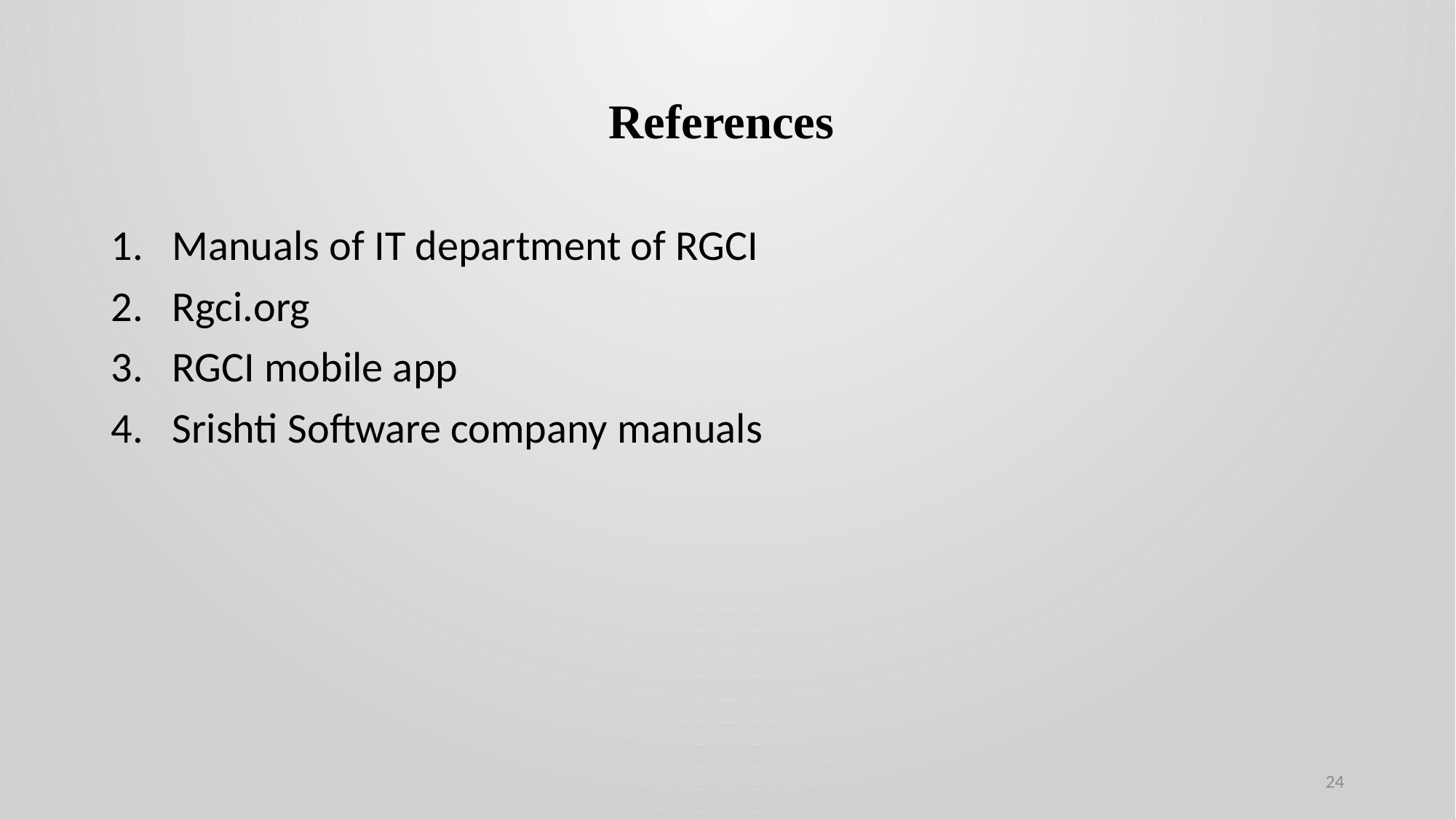

# References
Manuals of IT department of RGCI
Rgci.org
RGCI mobile app
Srishti Software company manuals

24